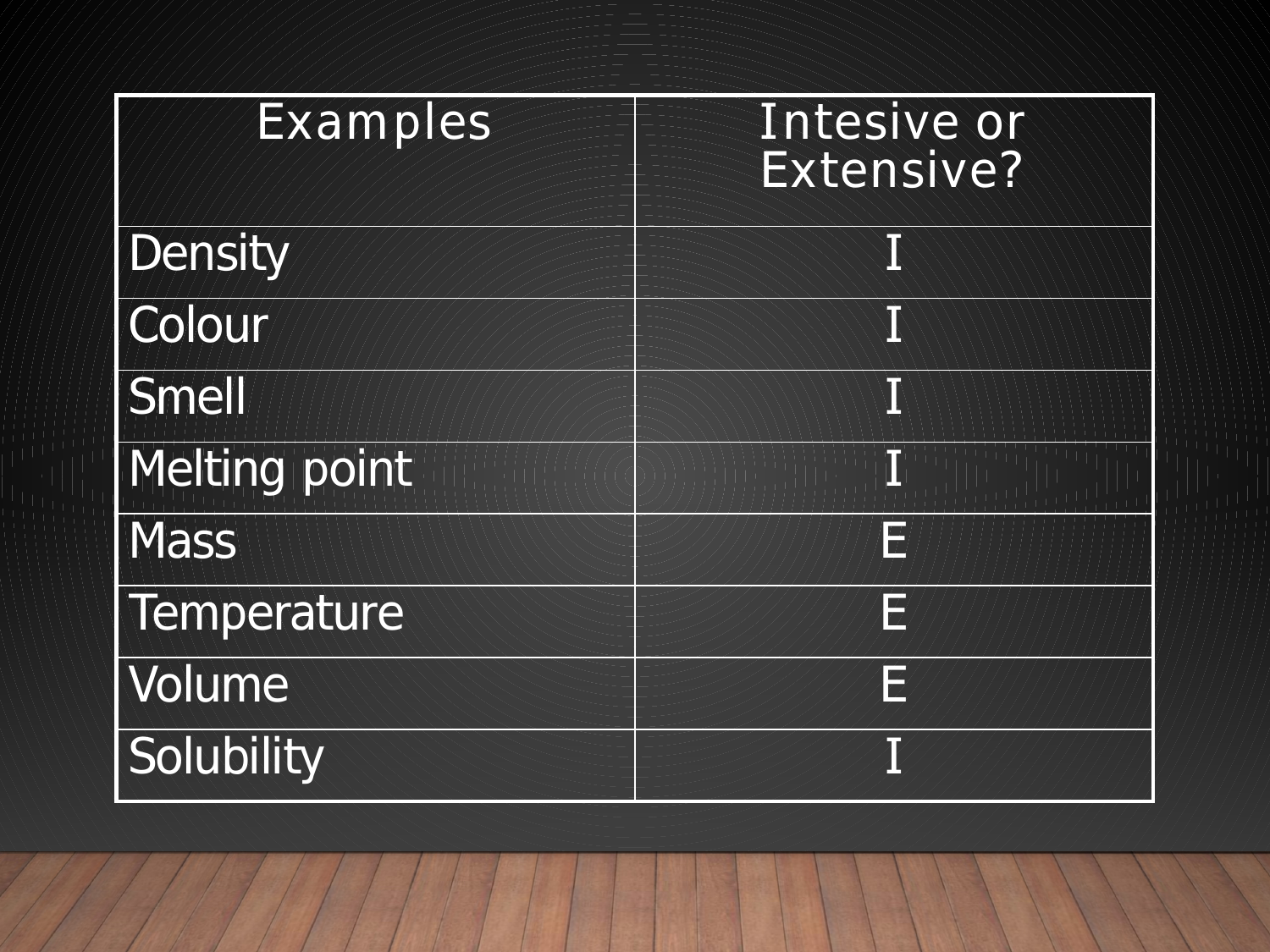

| Examples | Intesive or Extensive? |
| --- | --- |
| Density | I |
| Colour | I |
| Smell | I |
| Melting point | I |
| Mass | E |
| Temperature | E |
| Volume | E |
| Solubility | I |